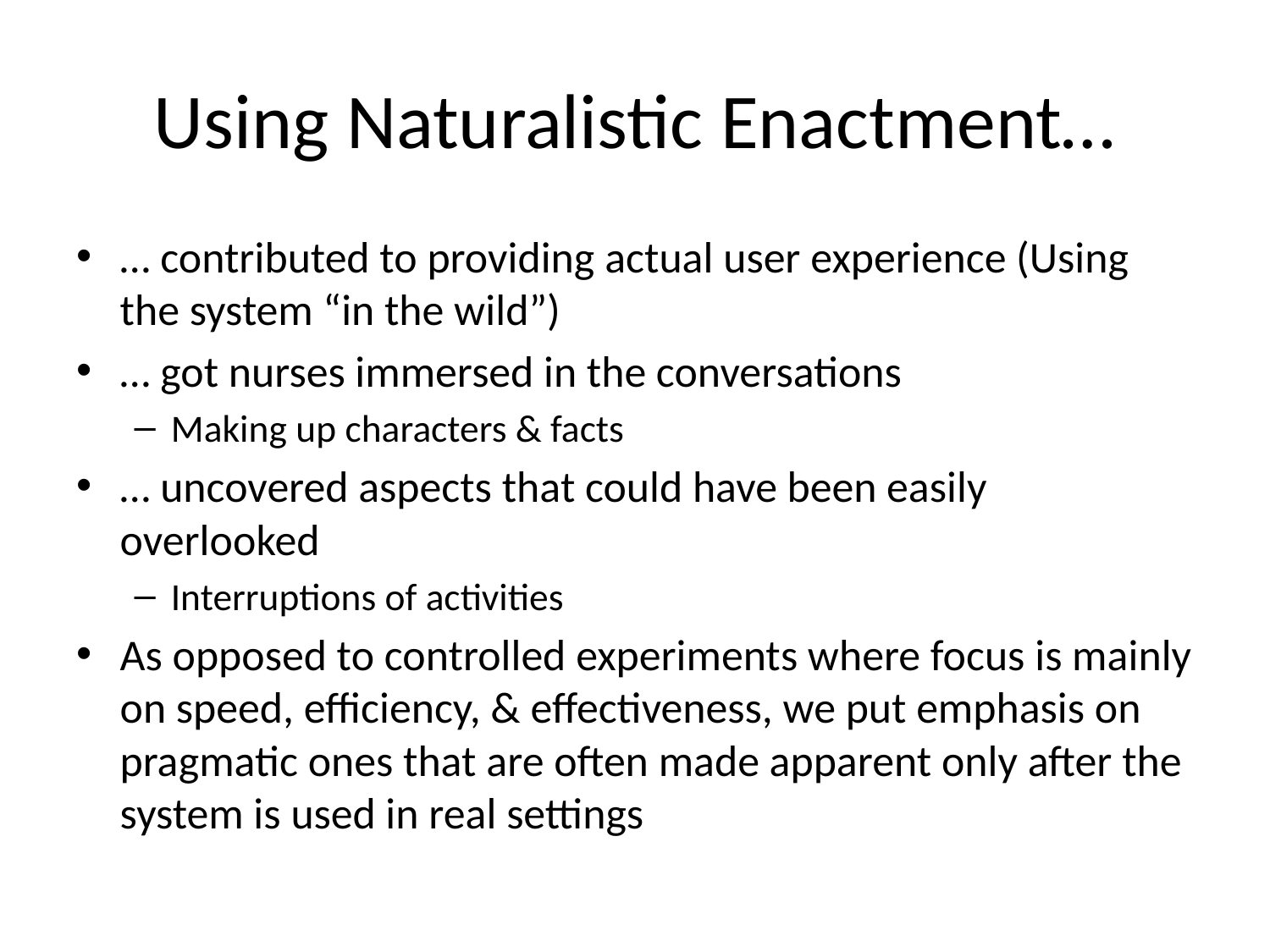

# Using Naturalistic Enactment…
… contributed to providing actual user experience (Using the system “in the wild”)
… got nurses immersed in the conversations
Making up characters & facts
… uncovered aspects that could have been easily overlooked
Interruptions of activities
As opposed to controlled experiments where focus is mainly on speed, efficiency, & effectiveness, we put emphasis on pragmatic ones that are often made apparent only after the system is used in real settings